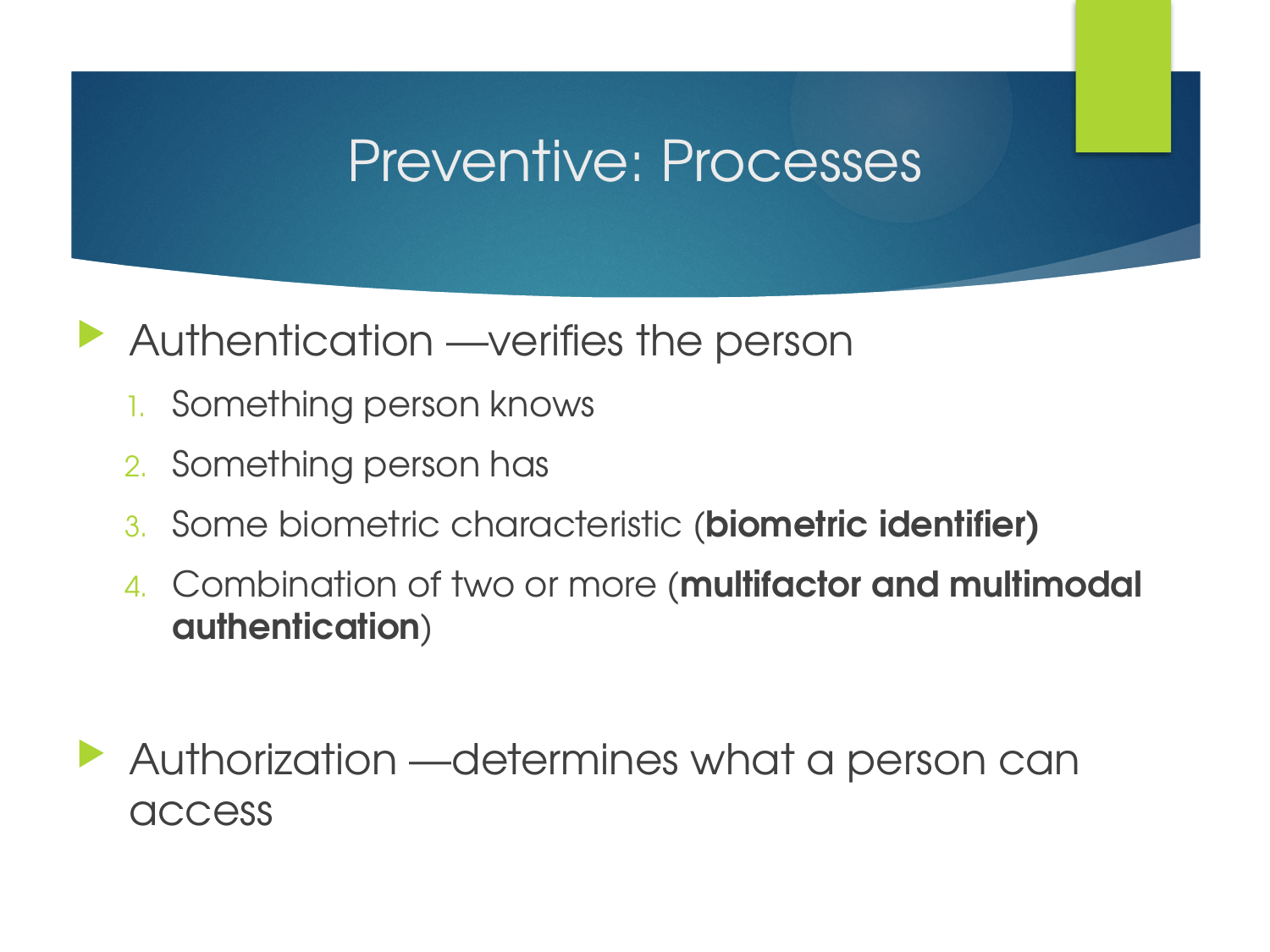

# Preventive: Processes
Authentication —verifies the person
Something person knows
Something person has
Some biometric characteristic (biometric identifier)
Combination of two or more (multifactor and multimodal authentication)

Authorization —determines what a person can access